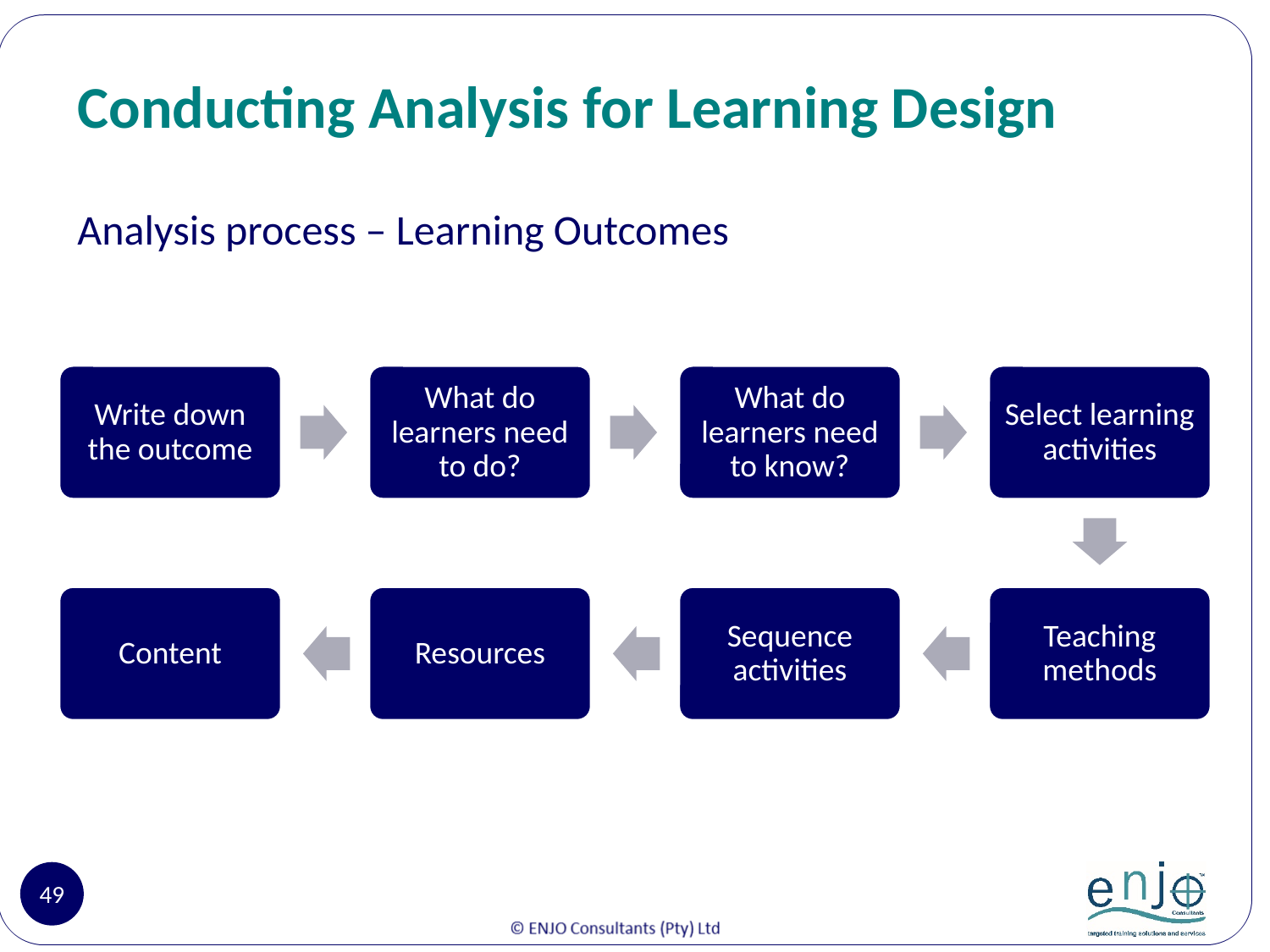

# Conducting Analysis for Learning Design
Analysis process – Learning Outcomes

Write down the outcome

What do learners need to do?

What do learners need to know?

Select learning activities

Content

Resources

Sequence activities

Teaching methods

49